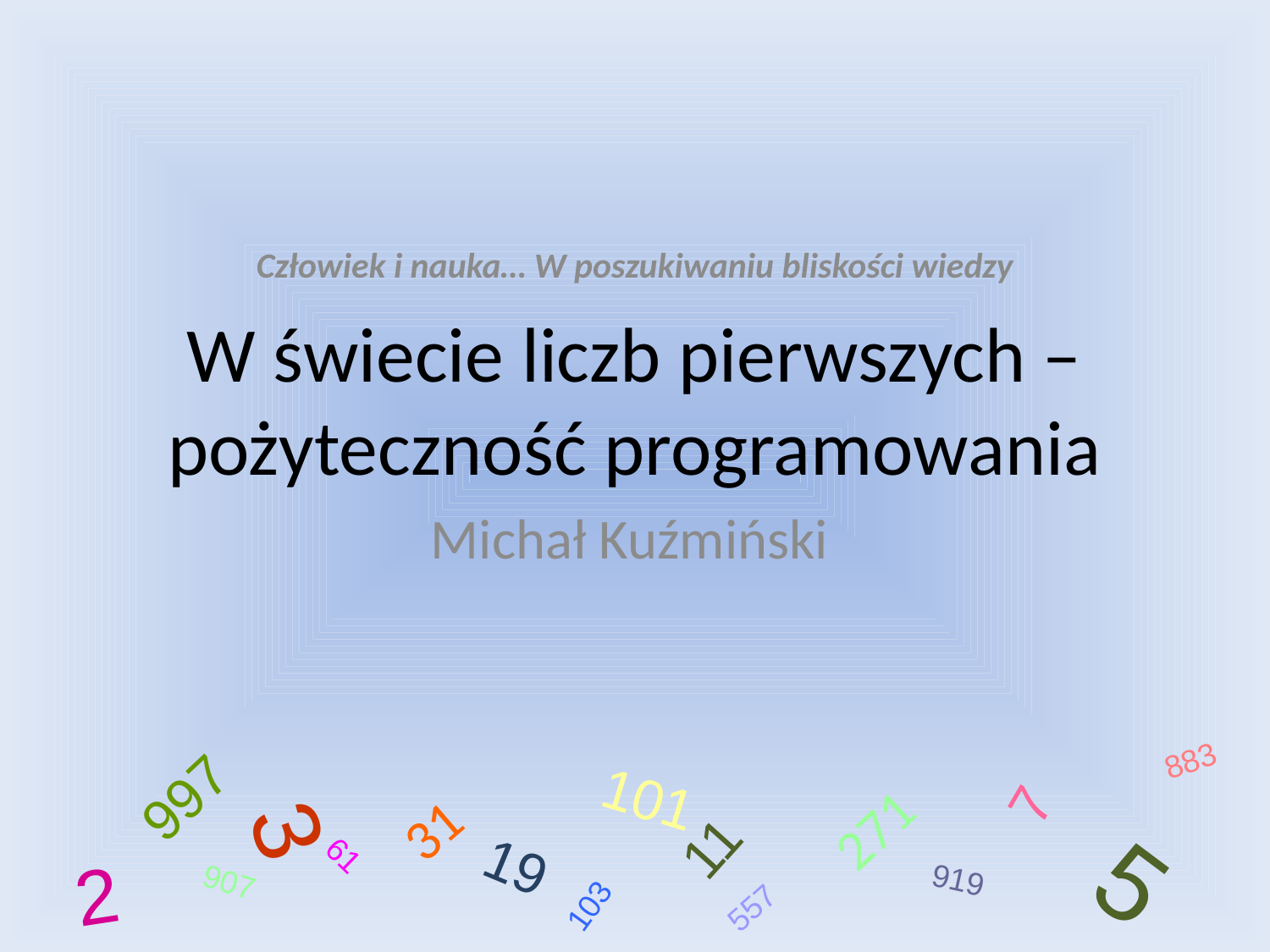

Człowiek i nauka… W poszukiwaniu bliskości wiedzy
# W świecie liczb pierwszych – pożyteczność programowania
Michał Kuźmiński
883
997
3
101
7
271
11
31
5
19
2
61
103
919
907
557